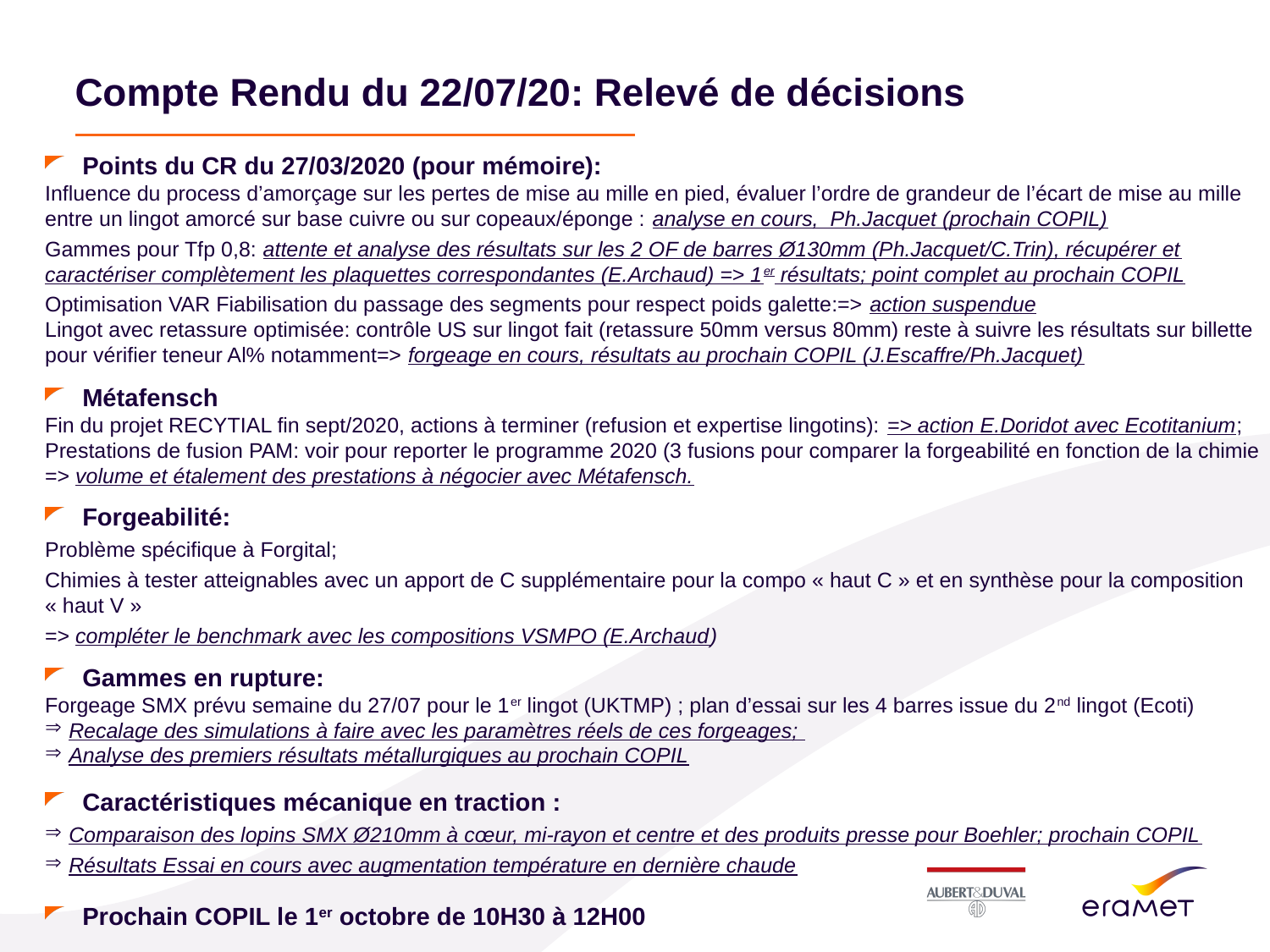

# Compte Rendu du 22/07/20: Relevé de décisions
Points du CR du 27/03/2020 (pour mémoire):
Influence du process d’amorçage sur les pertes de mise au mille en pied, évaluer l’ordre de grandeur de l’écart de mise au mille entre un lingot amorcé sur base cuivre ou sur copeaux/éponge : analyse en cours,  Ph.Jacquet (prochain COPIL)
Gammes pour Tfp 0,8: attente et analyse des résultats sur les 2 OF de barres Ø130mm (Ph.Jacquet/C.Trin), récupérer et caractériser complètement les plaquettes correspondantes (E.Archaud) => 1er résultats; point complet au prochain COPIL

Optimisation VAR Fiabilisation du passage des segments pour respect poids galette:=> action suspendue
Lingot avec retassure optimisée: contrôle US sur lingot fait (retassure 50mm versus 80mm) reste à suivre les résultats sur billette pour vérifier teneur Al% notamment=> forgeage en cours, résultats au prochain COPIL (J.Escaffre/Ph.Jacquet)

Métafensch
Fin du projet RECYTIAL fin sept/2020, actions à terminer (refusion et expertise lingotins): => action E.Doridot avec Ecotitanium;
Prestations de fusion PAM: voir pour reporter le programme 2020 (3 fusions pour comparer la forgeabilité en fonction de la chimie => volume et étalement des prestations à négocier avec Métafensch.

Forgeabilité:
Problème spécifique à Forgital;
Chimies à tester atteignables avec un apport de C supplémentaire pour la compo « haut C » et en synthèse pour la composition  « haut V »
=> compléter le benchmark avec les compositions VSMPO (E.Archaud)

Gammes en rupture:
Forgeage SMX prévu semaine du 27/07 pour le 1er lingot (UKTMP) ; plan d’essai sur les 4 barres issue du 2nd lingot (Ecoti)
Recalage des simulations à faire avec les paramètres réels de ces forgeages;
Analyse des premiers résultats métallurgiques au prochain COPIL

Caractéristiques mécanique en traction :
Comparaison des lopins SMX Ø210mm à cœur, mi-rayon et centre et des produits presse pour Boehler; prochain COPIL
Résultats Essai en cours avec augmentation température en dernière chaude

Prochain COPIL le 1er octobre de 10H30 à 12H00